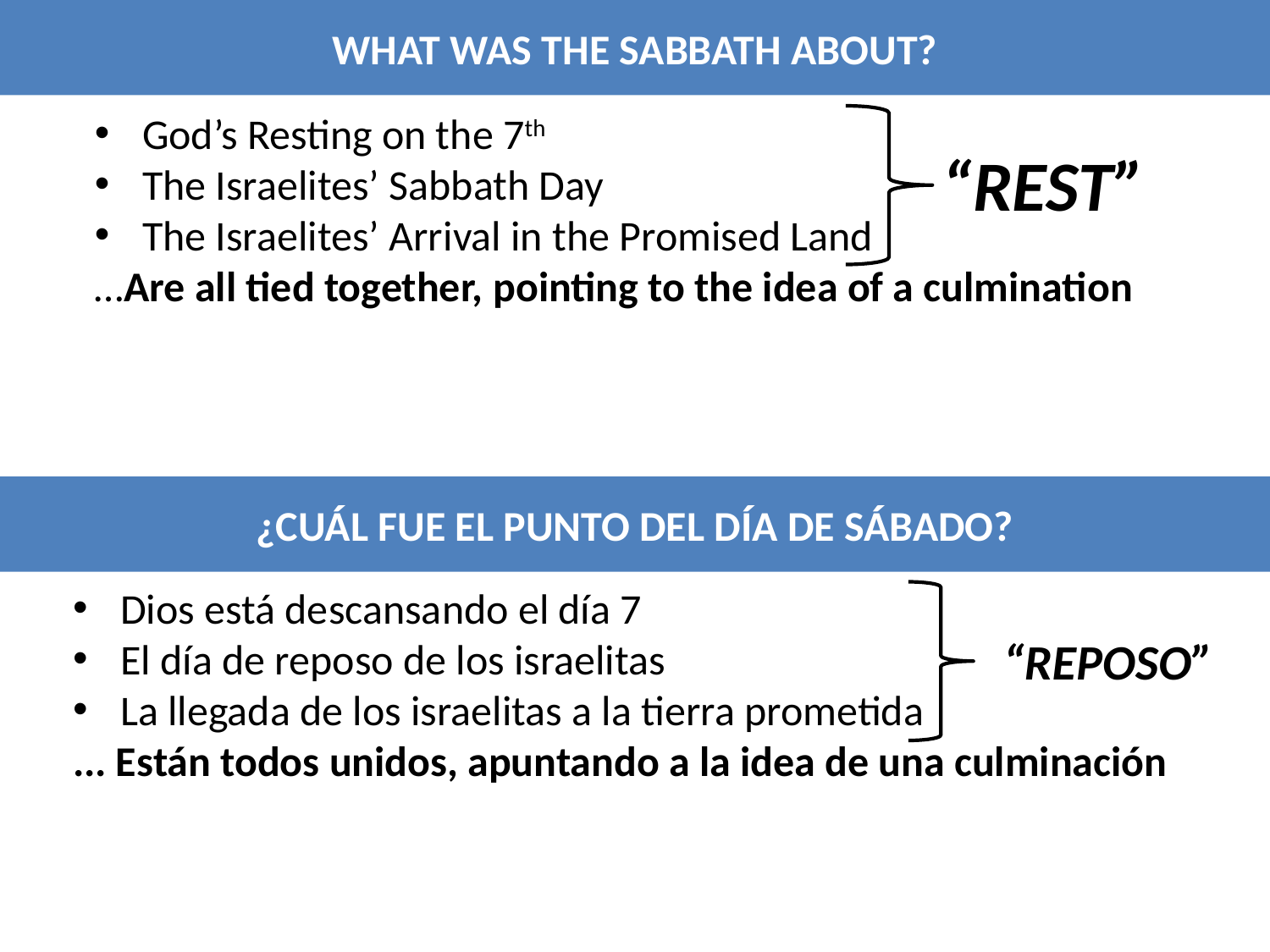

WHAT WAS THE SABBATH ABOUT?
God’s Resting on the 7th
The Israelites’ Sabbath Day
The Israelites’ Arrival in the Promised Land
…Are all tied together, pointing to the idea of a culmination

“REST”
¿CUÁL FUE EL PUNTO DEL DÍA DE SÁBADO?
Dios está descansando el día 7
El día de reposo de los israelitas
La llegada de los israelitas a la tierra prometida
... Están todos unidos, apuntando a la idea de una culminación

“REPOSO”